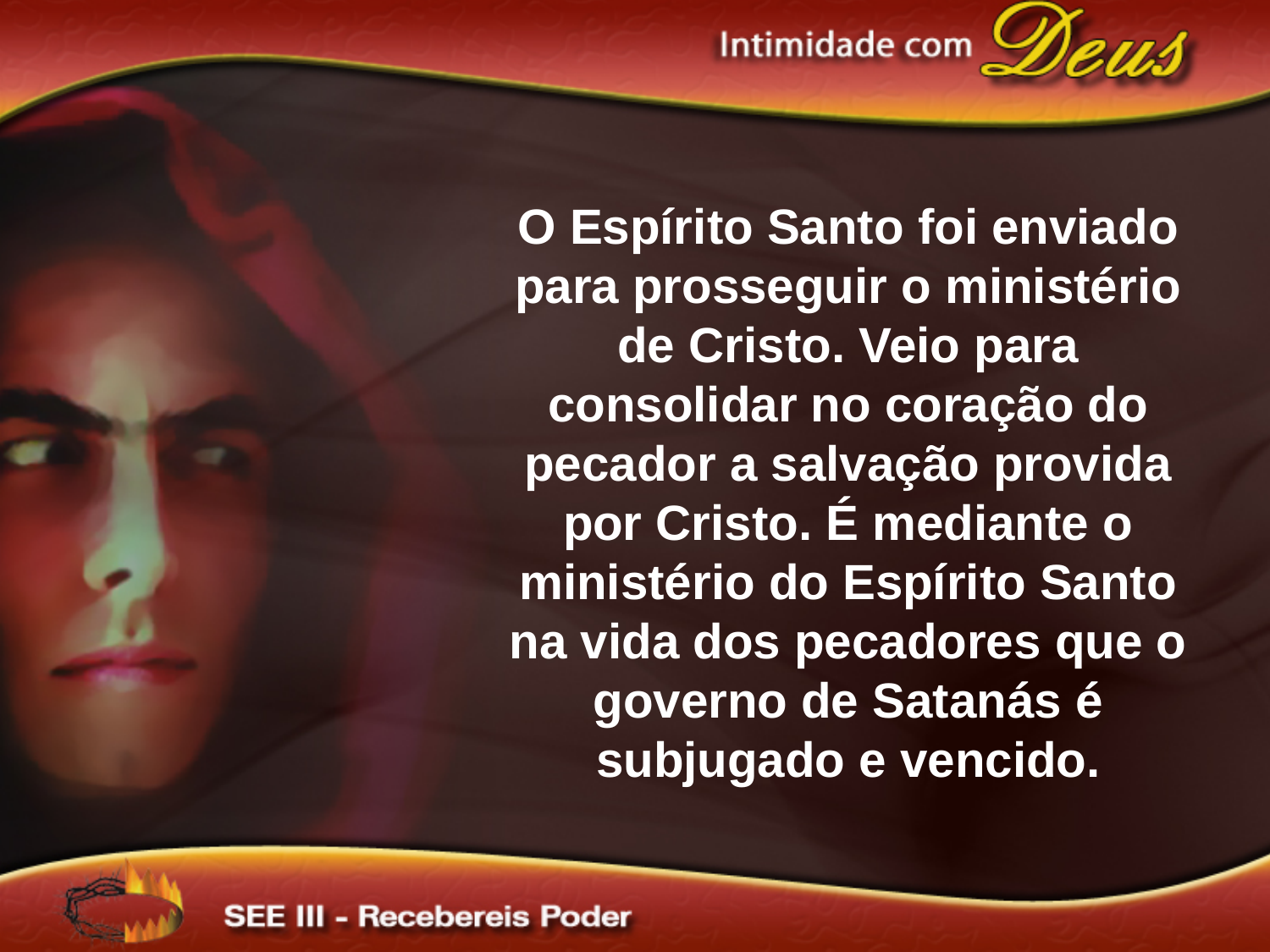

O Espírito Santo foi enviado para prosseguir o ministério de Cristo. Veio para consolidar no coração do pecador a salvação provida por Cristo. É mediante o ministério do Espírito Santo na vida dos pecadores que o governo de Satanás é subjugado e vencido.